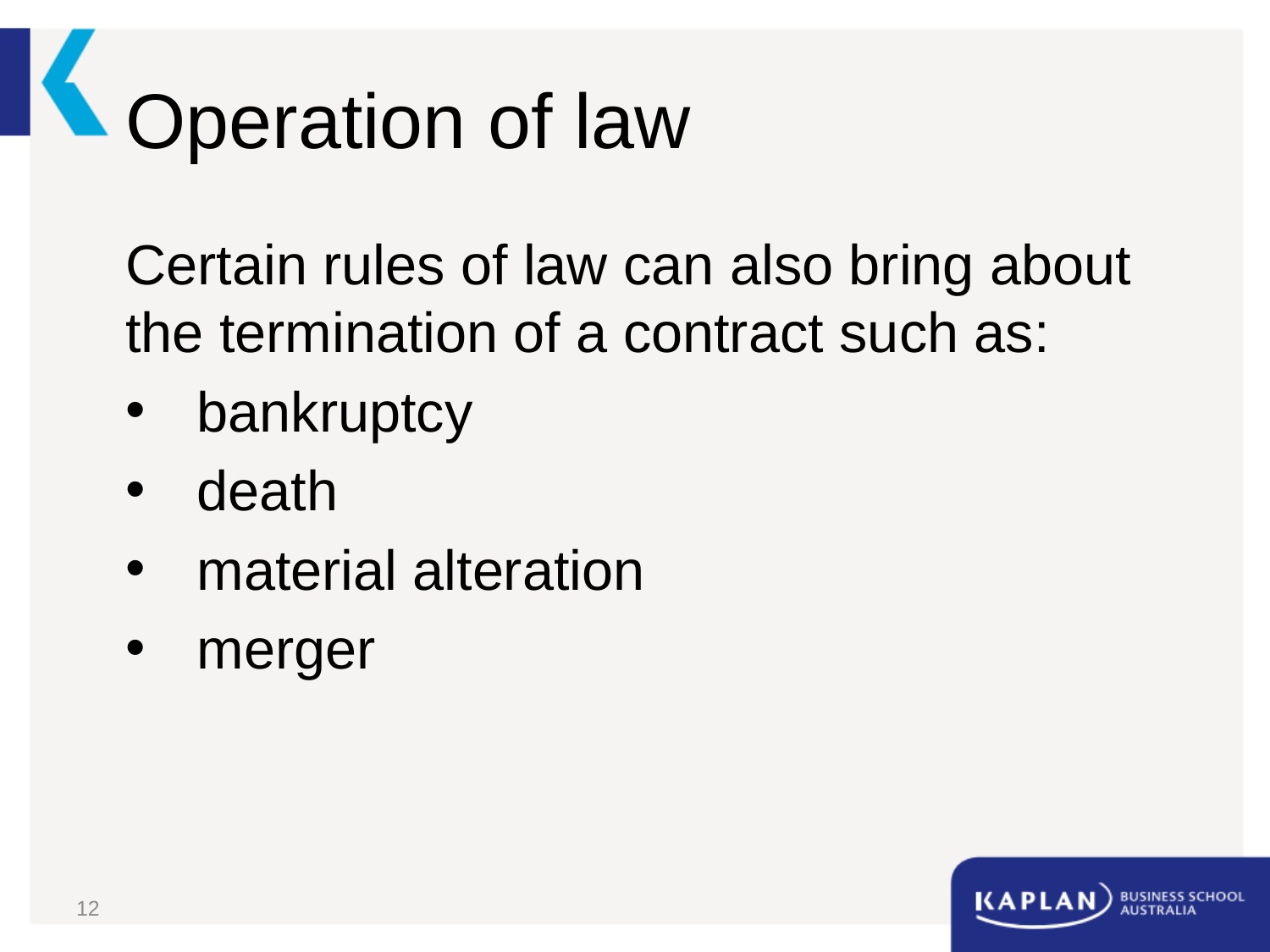

# Operation of law
Certain rules of law can also bring about the termination of a contract such as:
bankruptcy
death
material alteration
merger
12